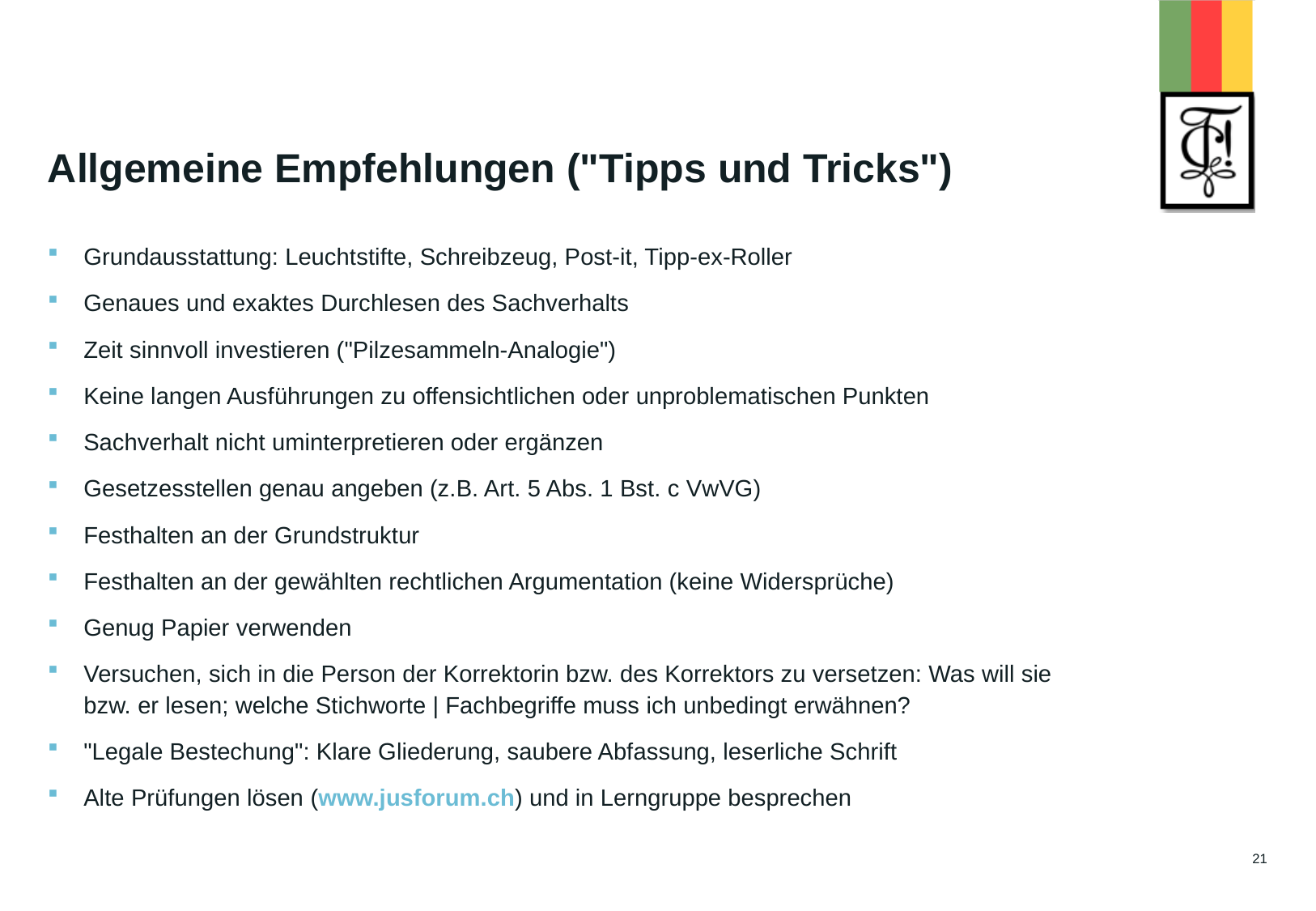

# Allgemeine Empfehlungen ("Tipps und Tricks")
Grundausstattung: Leuchtstifte, Schreibzeug, Post-it, Tipp-ex-Roller
Genaues und exaktes Durchlesen des Sachverhalts
Zeit sinnvoll investieren ("Pilzesammeln-Analogie")
Keine langen Ausführungen zu offensichtlichen oder unproblematischen Punkten
Sachverhalt nicht uminterpretieren oder ergänzen
Gesetzesstellen genau angeben (z.B. Art. 5 Abs. 1 Bst. c VwVG)
Festhalten an der Grundstruktur
Festhalten an der gewählten rechtlichen Argumentation (keine Widersprüche)
Genug Papier verwenden
Versuchen, sich in die Person der Korrektorin bzw. des Korrektors zu versetzen: Was will sie bzw. er lesen; welche Stichworte | Fachbegriffe muss ich unbedingt erwähnen?
"Legale Bestechung": Klare Gliederung, saubere Abfassung, leserliche Schrift
Alte Prüfungen lösen (www.jusforum.ch) und in Lerngruppe besprechen

21